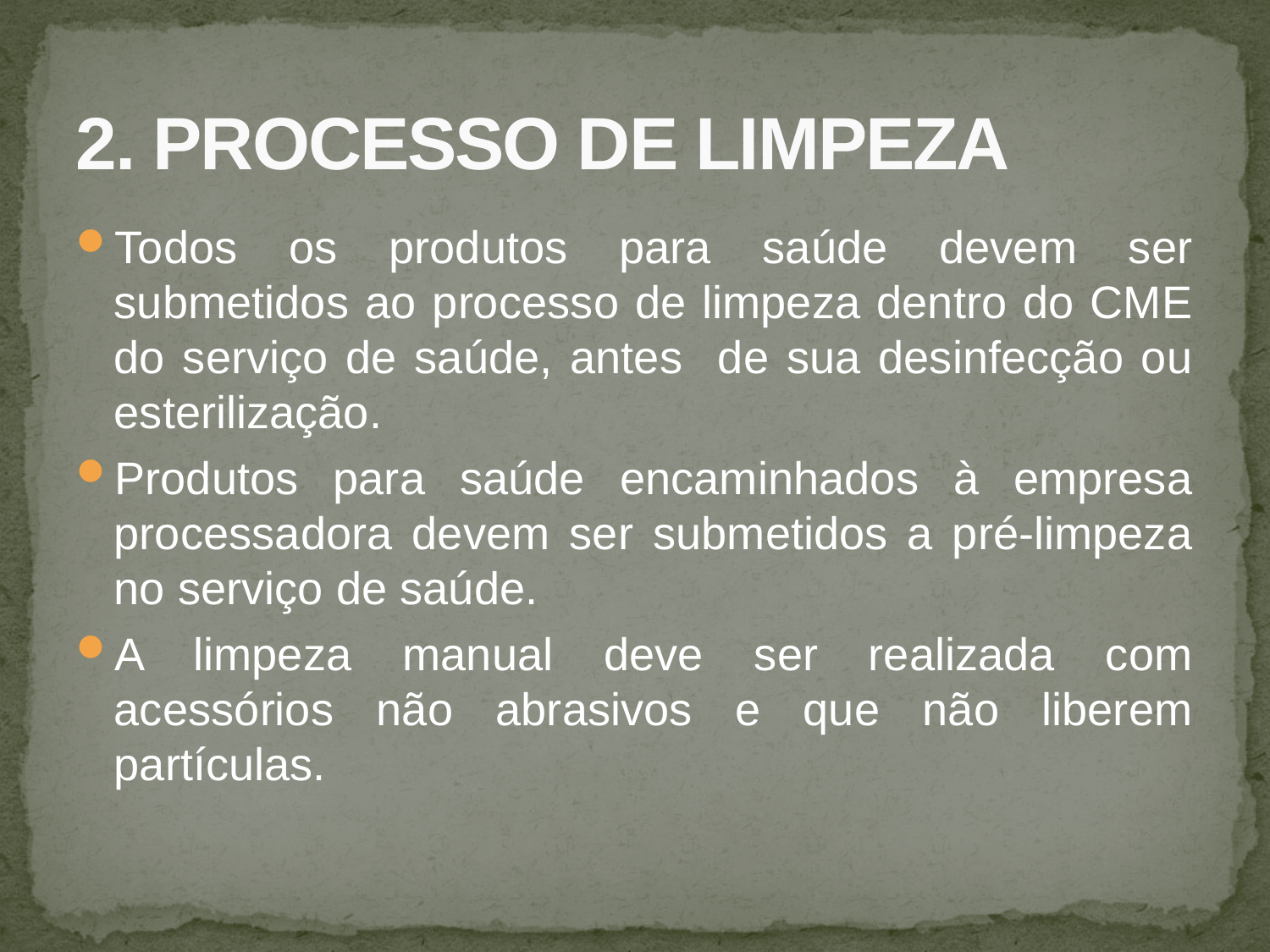

# 2. PROCESSO DE LIMPEZA
Todos os produtos para saúde devem ser submetidos ao processo de limpeza dentro do CME do serviço de saúde, antes  de sua desinfecção ou esterilização.
Produtos para saúde encaminhados à empresa processadora devem ser submetidos a pré-limpeza no serviço de saúde.
A limpeza manual deve ser realizada com acessórios não abrasivos e que não liberem partículas.